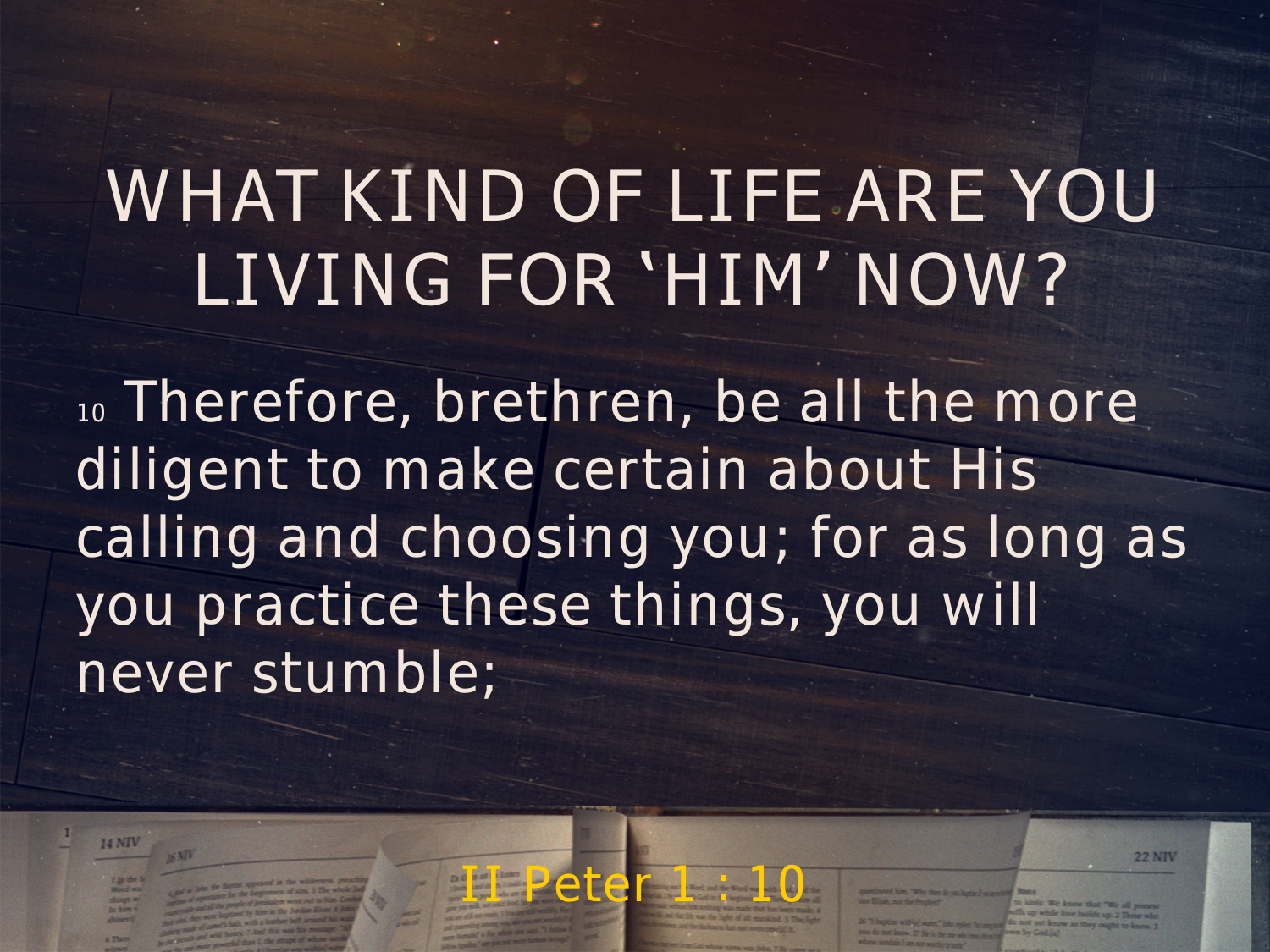

WHAT KIND OF LIFE ARE YOU LIVING FOR ‘HIM’ NOW?

10 Therefore, brethren, be all the more diligent to make certain about His calling and choosing you; for as long as you practice these things, you will never stumble;
# II Peter 1 : 10